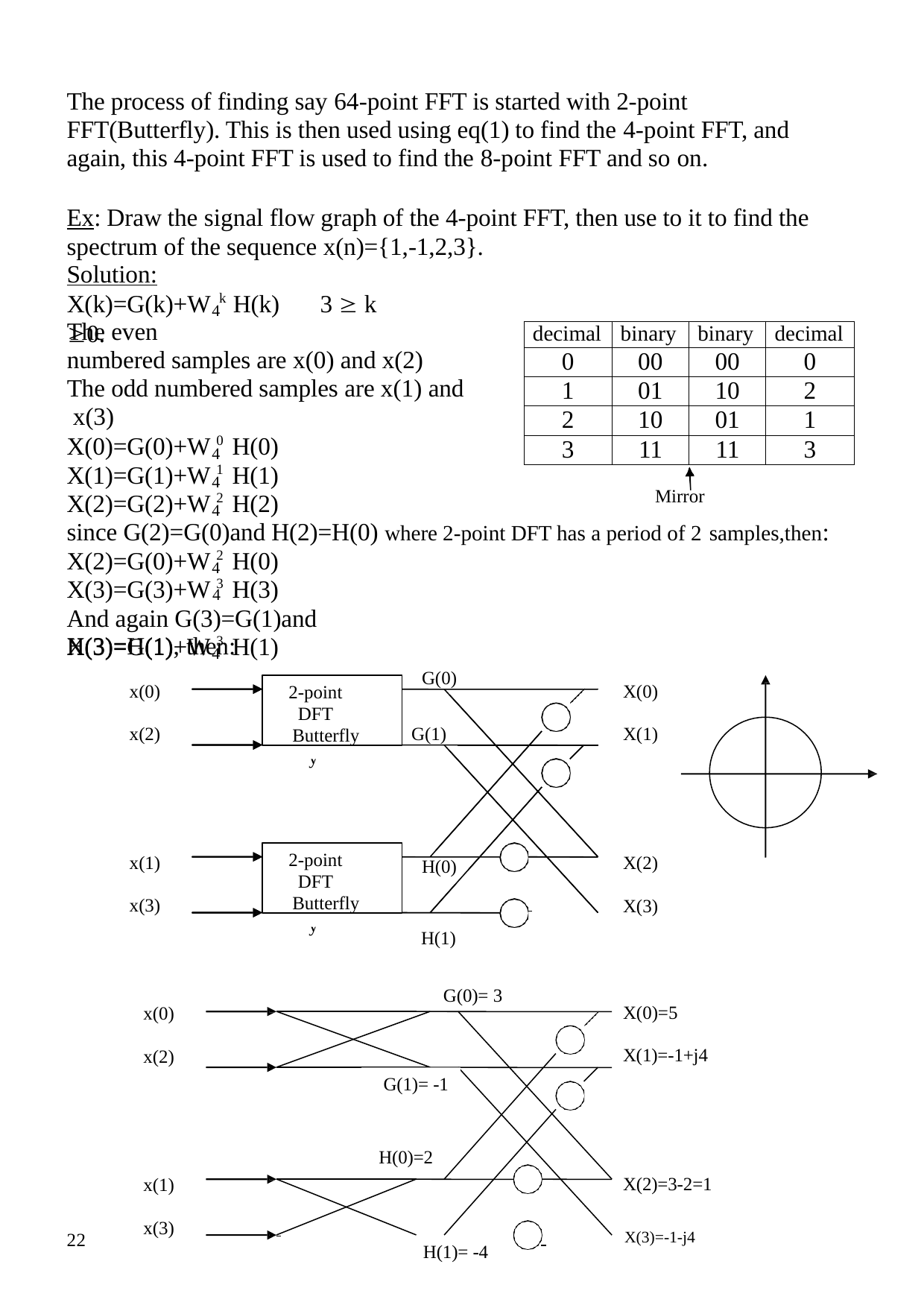

The process of finding say 64-point FFT is started with 2-point  FFT(Butterfly). This is then used using eq(1) to find the 4-point FFT, and  again, this 4-point FFT is used to find the 8-point FFT and so on.

Ex: Draw the signal flow graph of the 4-point FFT, then use to it to find the  spectrum of the sequence x(n)={1,-1,2,3}.
Solution:
X(k)=G(k)+W k H(k)	3 ≥ k ≥0.
4
The even
numbered samples are x(0) and x(2)  The odd numbered samples are x(1) and  x(3)
| decimal | binary | binary | decimal |
| --- | --- | --- | --- |
| 0 | 00 | 00 | 0 |
| 1 | 01 | 10 | 2 |
| 2 | 10 | 01 | 1 |
| 3 | 11 | 11 | 3 |
X(0)=G(0)+W 0 H(0)
4
X(1)=G(1)+W 1 H(1)

4
Mirror
X(2)=G(2)+W 2 H(2)
4
since G(2)=G(0)and H(2)=H(0) where 2-point DFT has a period of 2 samples,then:
X(2)=G(0)+W 2 H(0)
4
X(3)=G(3)+W 3 H(3)
4
And again G(3)=G(1)and H(3)=H(1), then:
X(3)=G(1)+W 3 H(1)
4

G(0)

2-point DFT
Butterfly

x(0)
X(0)
x(0)

x(2)

x(1)

x(3)
2-point
DFT
Butterfly

G(1)
x(2)
X(1)

2-point DFT
Butterfly

x(1)
X(2)
2-point
DFT
Butterfly

H(0)

x(3)
X(3)

H(1)

G(0)= 3
X(0)=5
x(0)

X(1)=-1+j4
x(2)

G(1)= -1

H(0)=2

X(2)=3-2=1
x(1)

H(1)= -4
x(3)
 	 X(3)=-1-j4

22